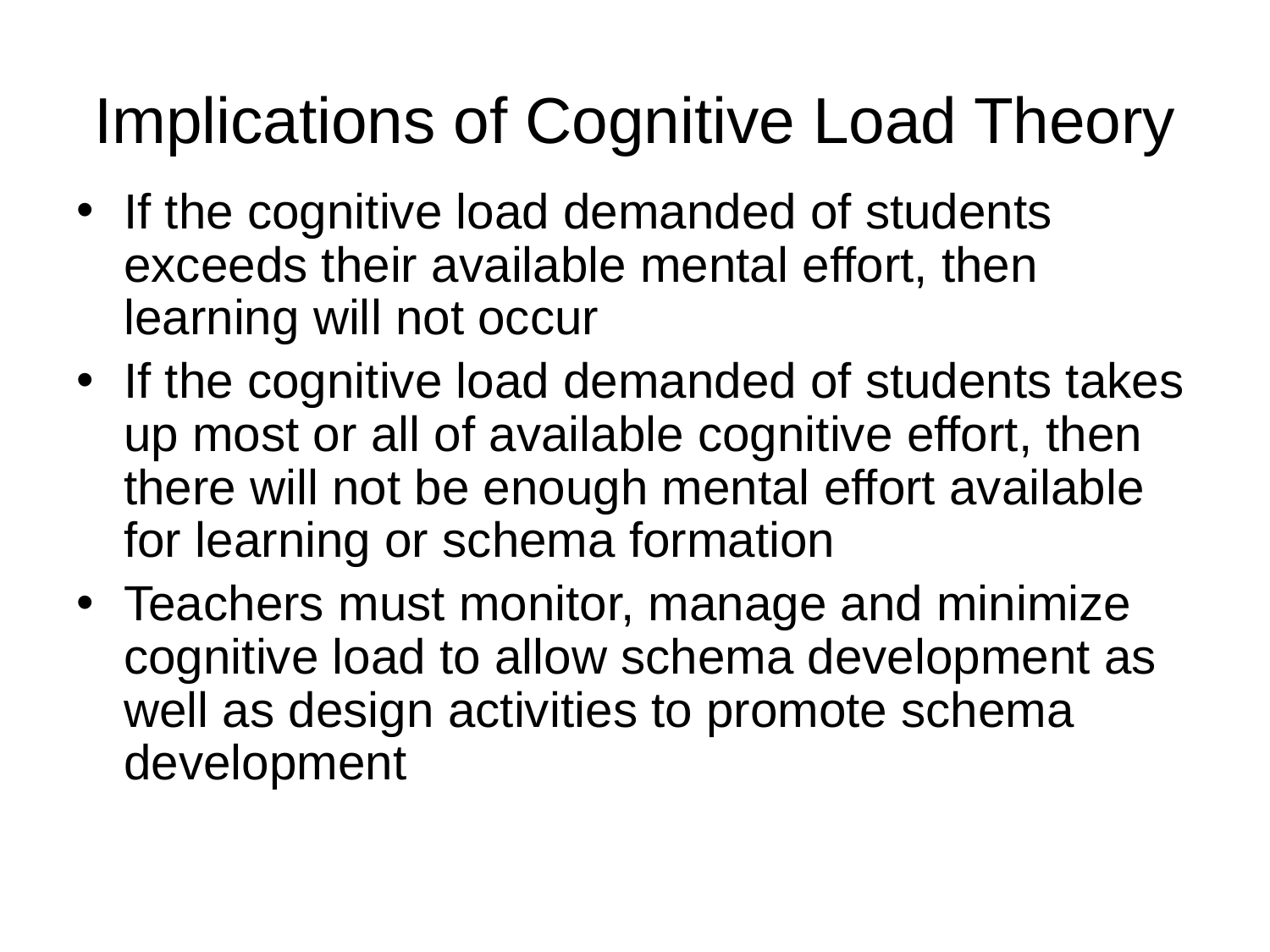

# Implications of Cognitive Load Theory
If the cognitive load demanded of students exceeds their available mental effort, then learning will not occur
If the cognitive load demanded of students takes up most or all of available cognitive effort, then there will not be enough mental effort available for learning or schema formation
Teachers must monitor, manage and minimize cognitive load to allow schema development as well as design activities to promote schema development